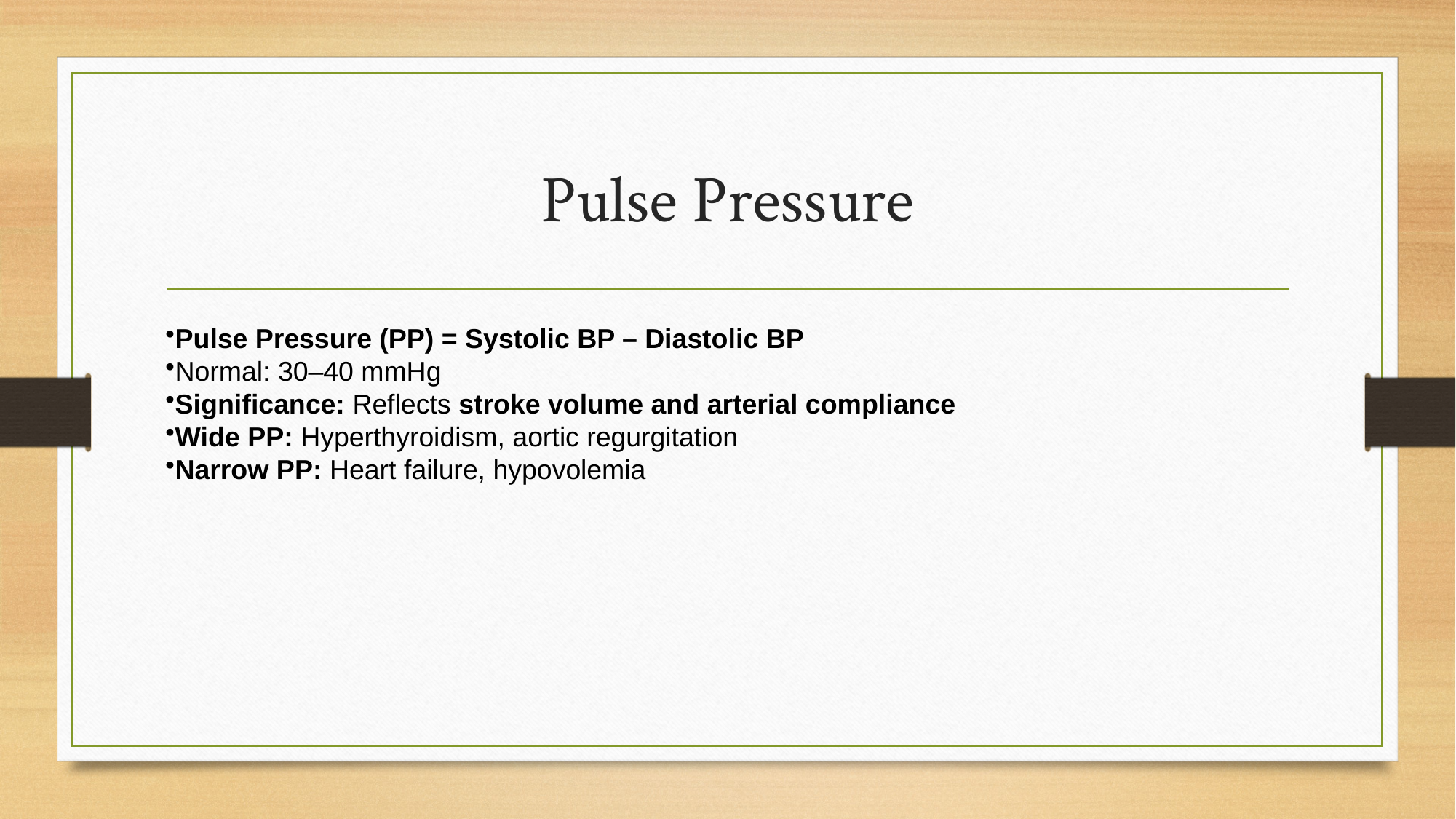

# Pulse Pressure
Pulse Pressure (PP) = Systolic BP – Diastolic BP
Normal: 30–40 mmHg
Significance: Reflects stroke volume and arterial compliance
Wide PP: Hyperthyroidism, aortic regurgitation
Narrow PP: Heart failure, hypovolemia